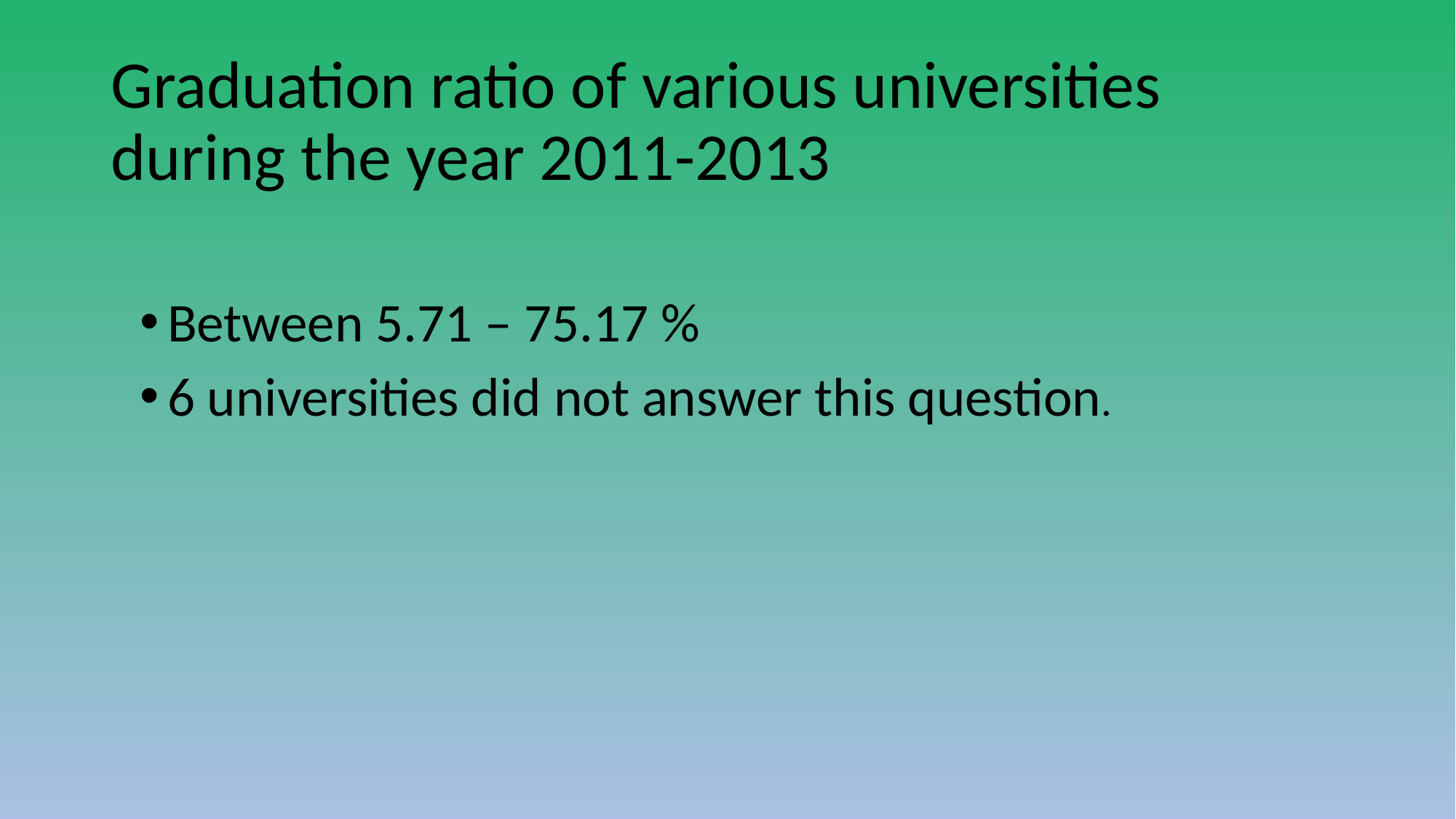

# Graduation ratio of various universities during the year 2011-2013
Between 5.71 – 75.17 %
6 universities did not answer this question.